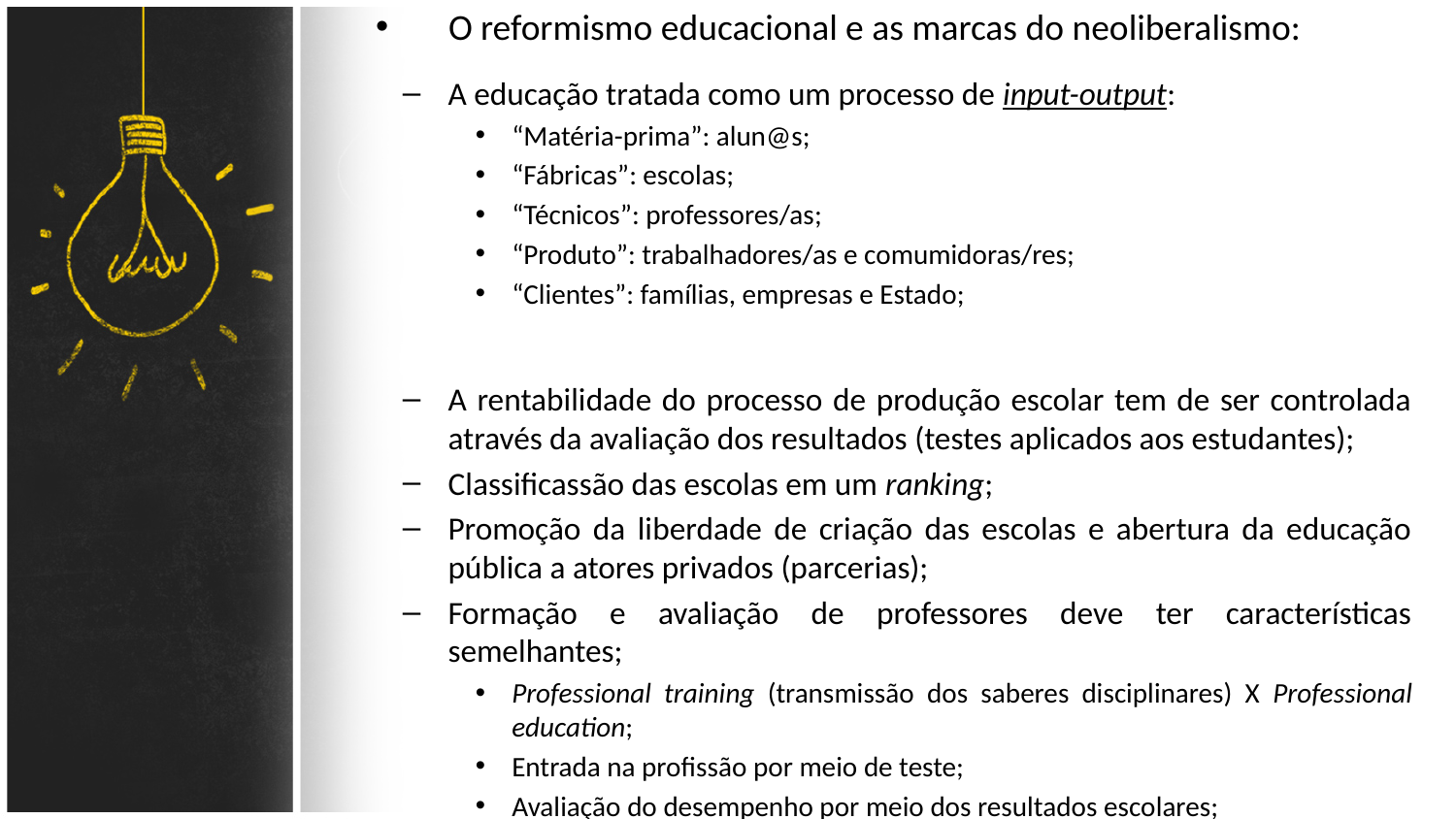

# O reformismo educacional e as marcas do neoliberalismo:
A educação tratada como um processo de input-output:
“Matéria-prima”: alun@s;
“Fábricas”: escolas;
“Técnicos”: professores/as;
“Produto”: trabalhadores/as e comumidoras/res;
“Clientes”: famílias, empresas e Estado;

A rentabilidade do processo de produção escolar tem de ser controlada através da avaliação dos resultados (testes aplicados aos estudantes);
Classificassão das escolas em um ranking;
Promoção da liberdade de criação das escolas e abertura da educação pública a atores privados (parcerias);
Formação e avaliação de professores deve ter características semelhantes;
Professional training (transmissão dos saberes disciplinares) X Professional education;
Entrada na profissão por meio de teste;
Avaliação do desempenho por meio dos resultados escolares;